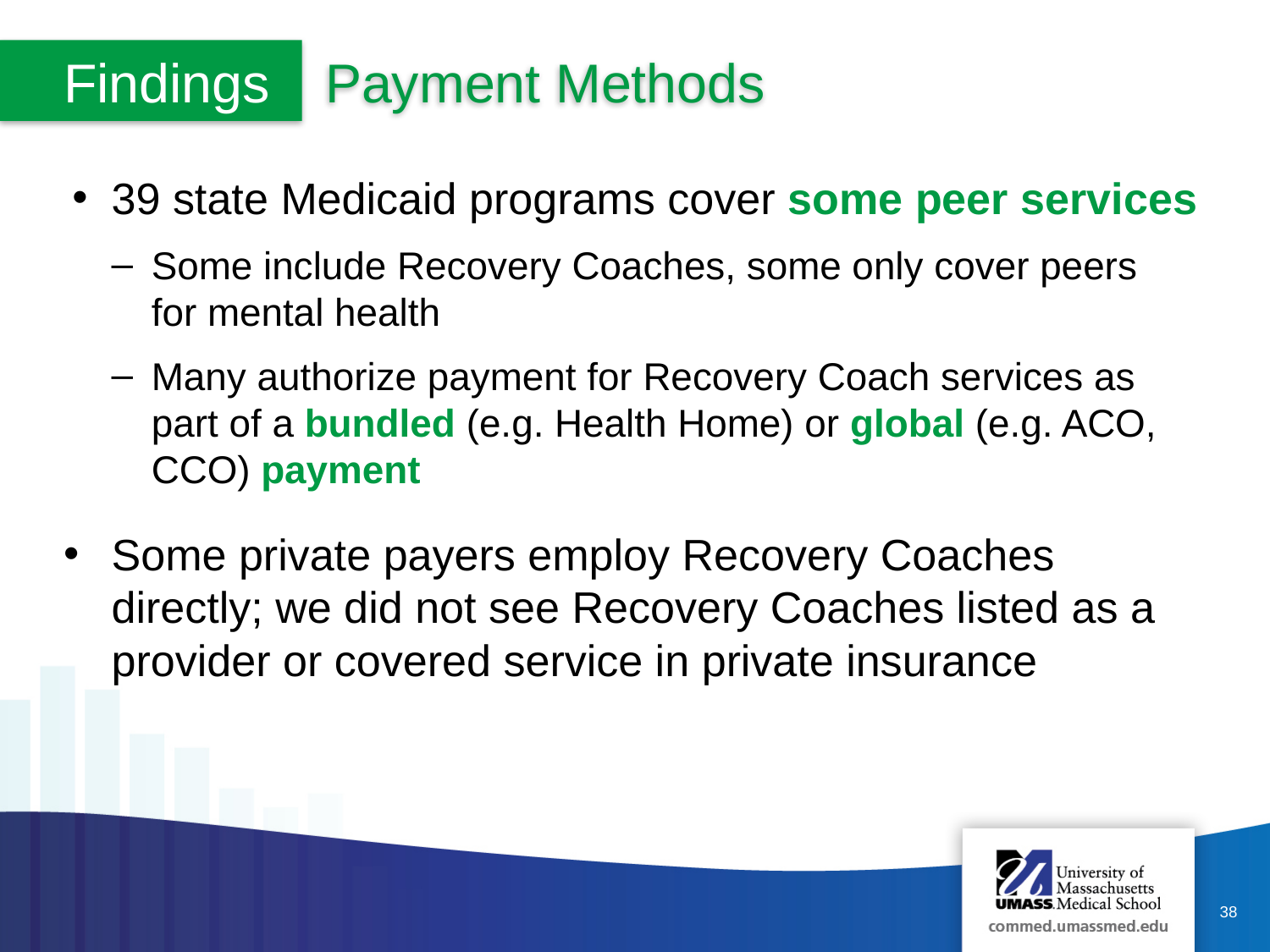

Findings
Payment Methods
39 state Medicaid programs cover some peer services
Some include Recovery Coaches, some only cover peers
for mental health
Many authorize payment for Recovery Coach services as part of a bundled (e.g. Health Home) or global (e.g. ACO, CCO) payment
Some private payers employ Recovery Coaches directly; we did not see Recovery Coaches listed as a provider or covered service in private insurance
38